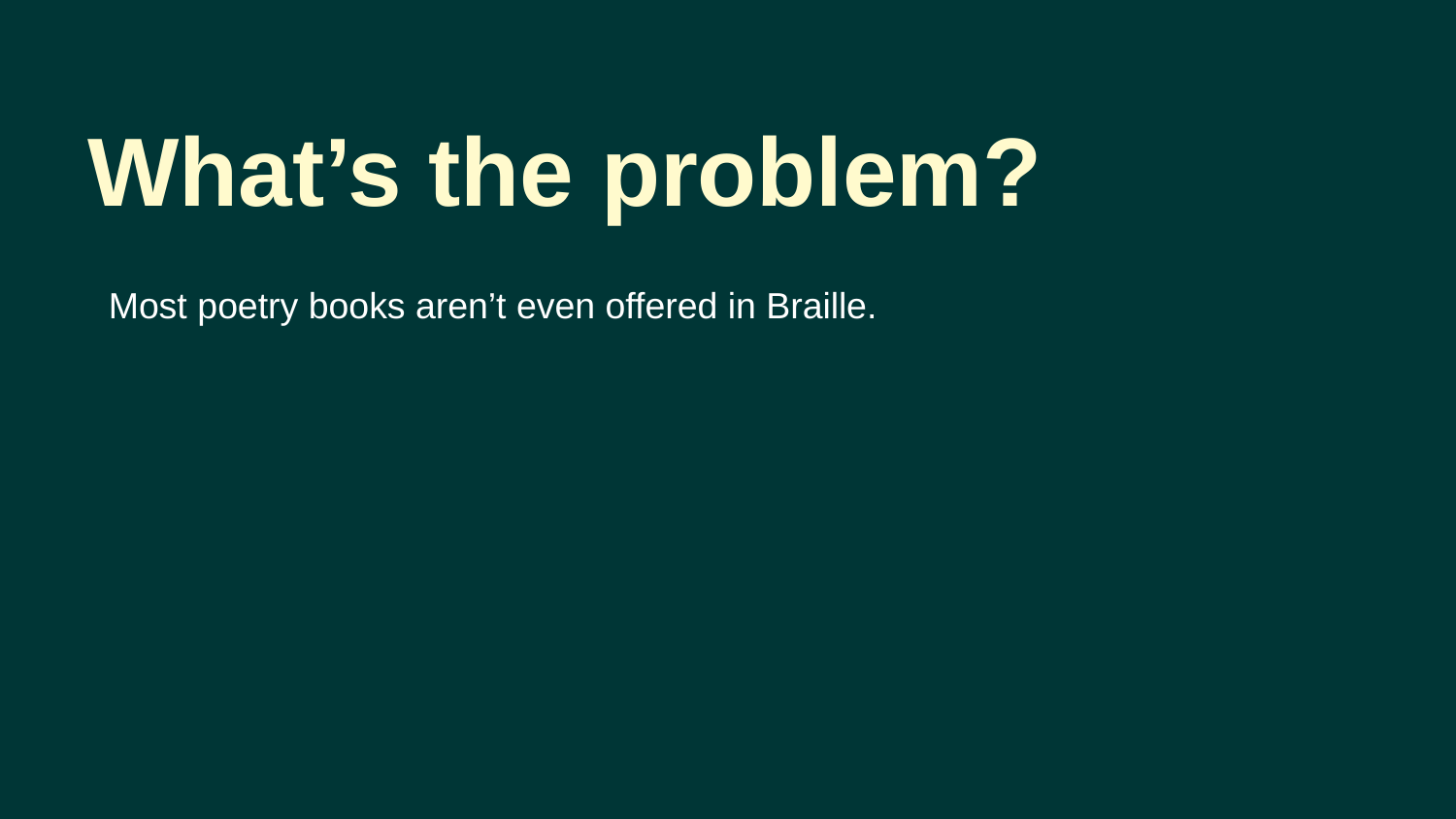

What’s the problem?

Most poetry books aren’t even offered in Braille.